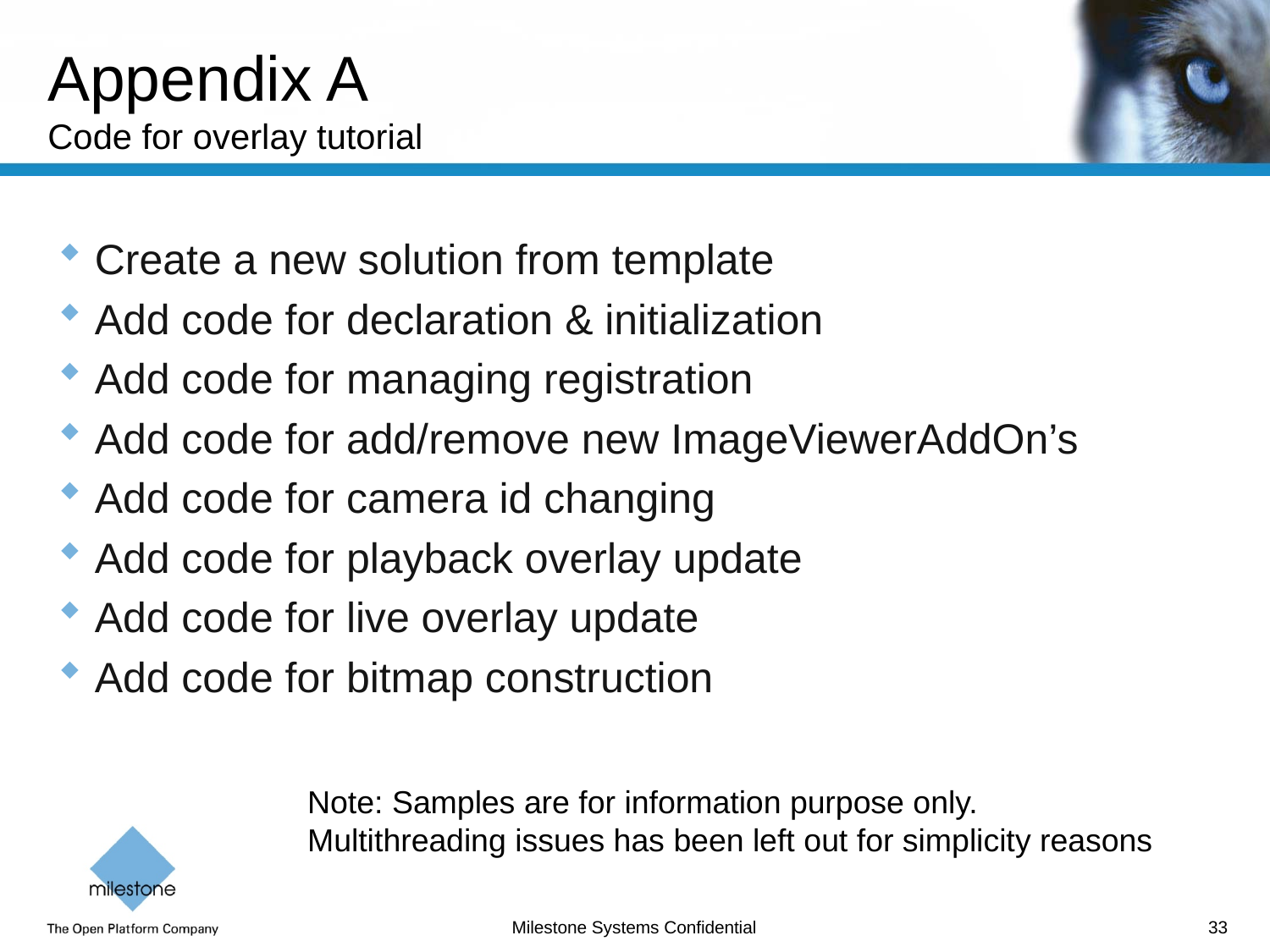

# Appendix A Code for overlay tutorial
Create a new solution from template
Add code for declaration & initialization
Add code for managing registration
Add code for add/remove new ImageViewerAddOn’s
Add code for camera id changing
Add code for playback overlay update
Add code for live overlay update
Add code for bitmap construction
Note: Samples are for information purpose only.  Multithreading issues has been left out for simplicity reasons